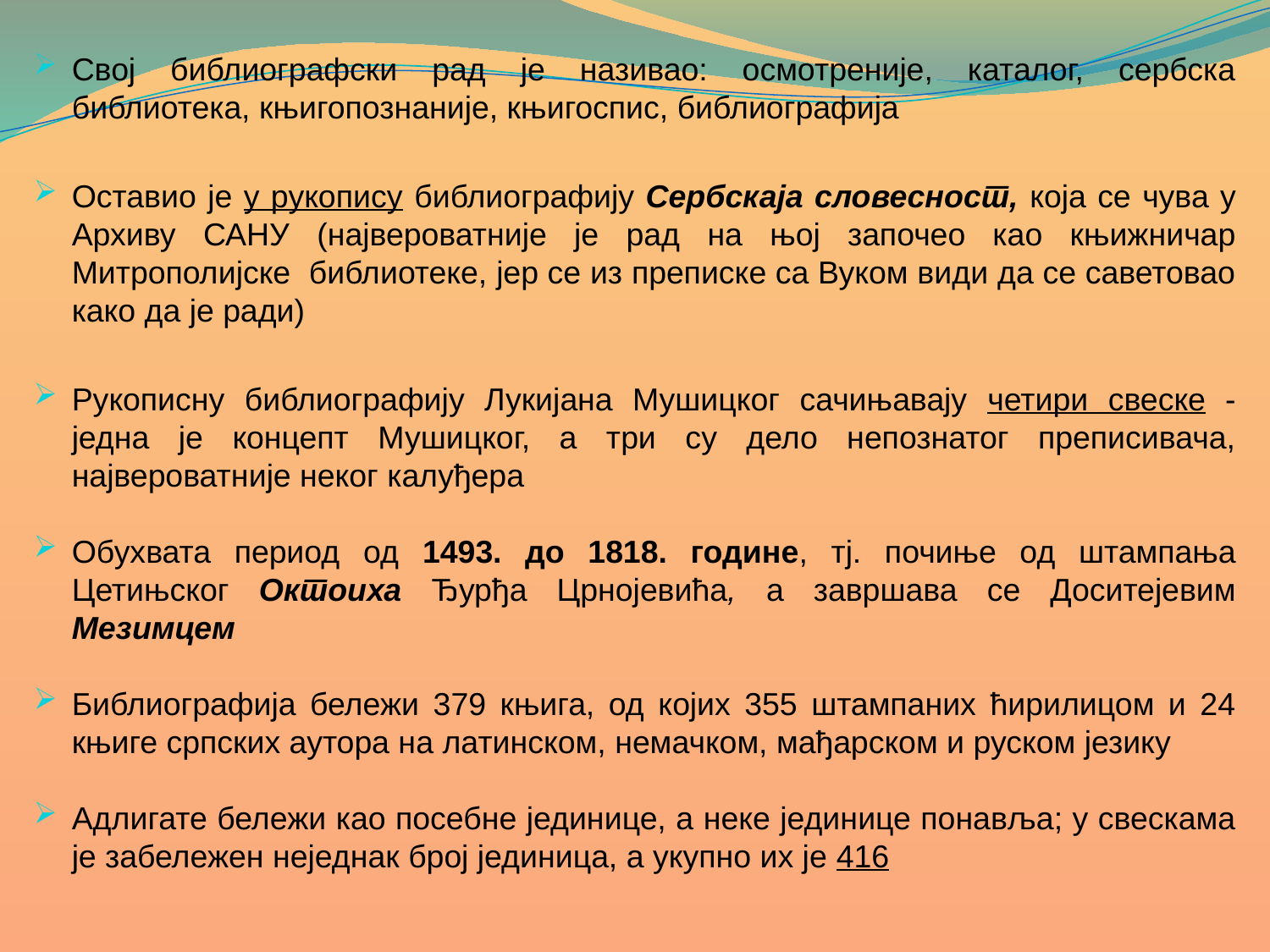

Свој библиографски рад је називао: осмотреније, каталог, сербска библиотека, књигопознаније, књигоспис, библиографија

Оставио је у рукопису библиографију Сербскаја словесност, која се чува у Архиву САНУ (највероватније је рад на њој започео као књижничар Митрополијске  библиотеке, јер се из преписке са Вуком види да се саветовао како да је ради)

Рукописну библиографију Лукијана Мушицког сачињавају четири свеске - једна је концепт Мушицког, а три су дело непознатог преписивача, највероватније неког калуђера

Обухвата период од 1493. до 1818. године, тј. почиње од штампања Цетињског Октоиха Ђурђа Црнојевића, а завршава се Доситејевим Мезимцем

Библиографија бележи 379 књига, од којих 355 штампаних ћирилицом и 24 књиге српских аутора на латинском, немачком, мађарском и руском језику

Адлигате бележи као посебне јединице, а неке јединице понавља; у свескама је забележен неједнак број јединица, а укупно их је 416